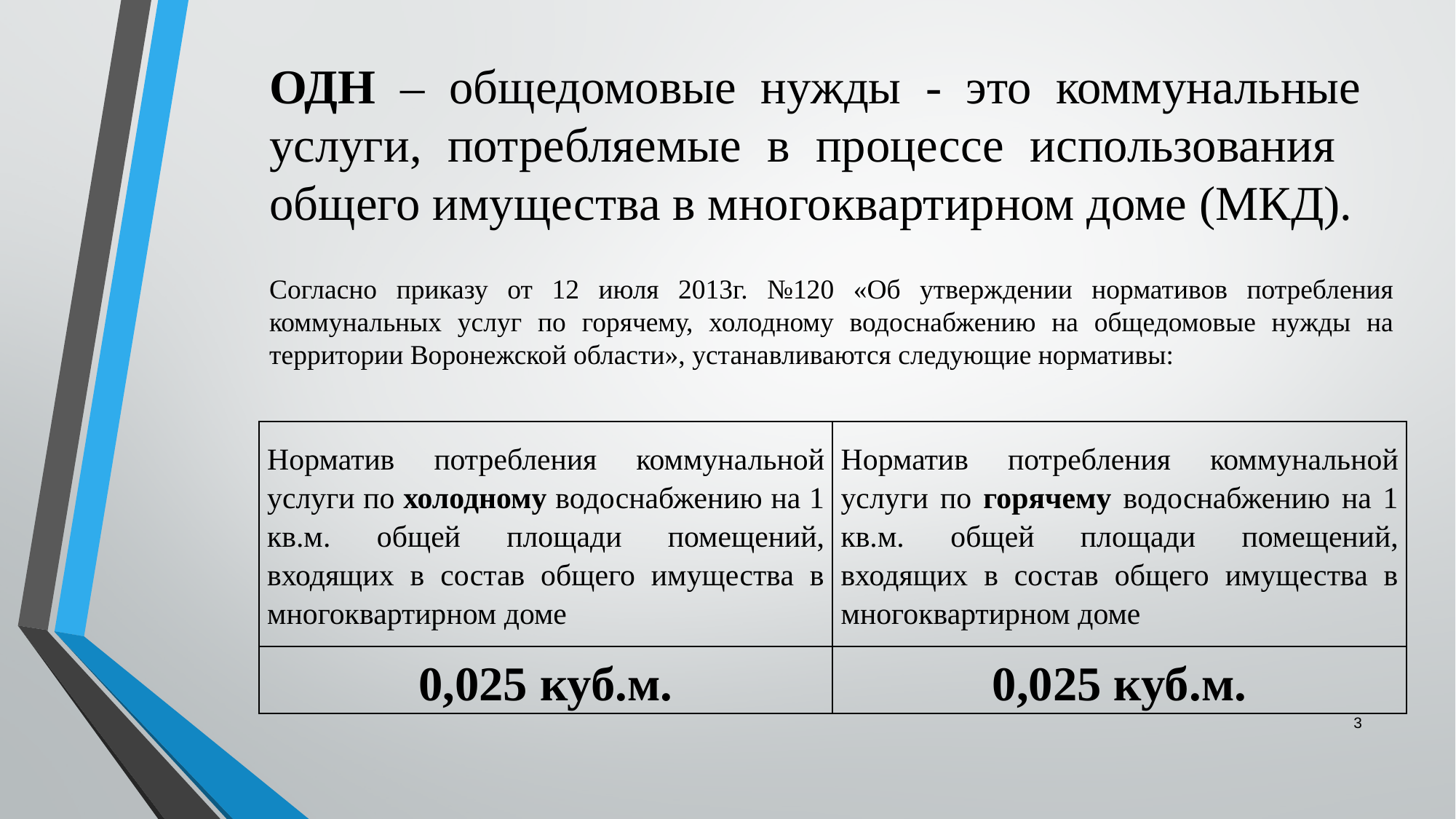

ОДН – общедомовые нужды - это коммунальные услуги, потребляемые в процессе использования  общего имущества в многоквартирном доме (МКД).
Согласно приказу от 12 июля 2013г. №120 «Об утверждении нормативов потребления коммунальных услуг по горячему, холодному водоснабжению на общедомовые нужды на территории Воронежской области», устанавливаются следующие нормативы:
| Норматив потребления коммунальной услуги по холодному водоснабжению на 1 кв.м. общей площади помещений, входящих в состав общего имущества в многоквартирном доме | Норматив потребления коммунальной услуги по горячему водоснабжению на 1 кв.м. общей площади помещений, входящих в состав общего имущества в многоквартирном доме |
| --- | --- |
| 0,025 куб.м. | 0,025 куб.м. |
3